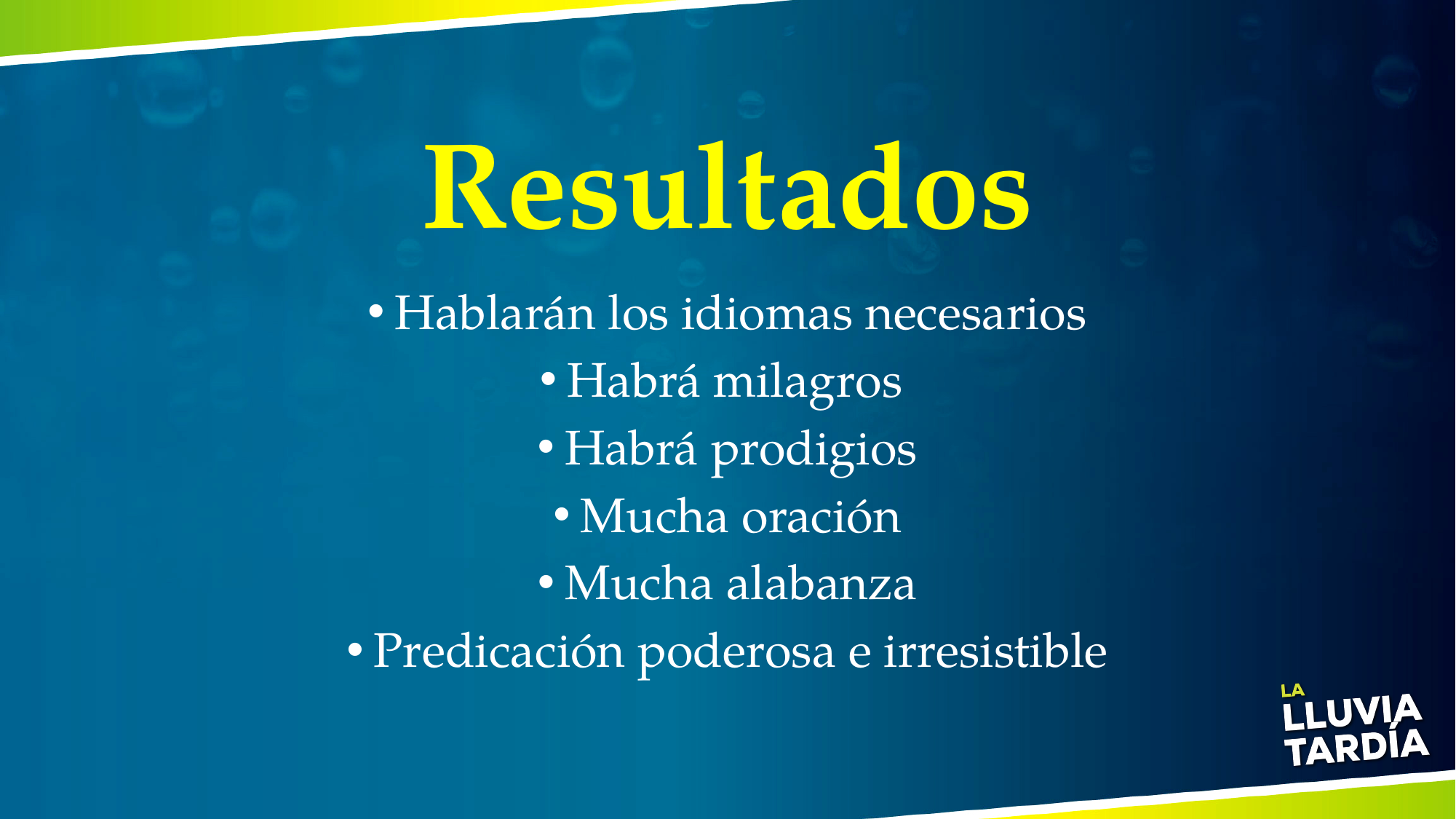

# Resultados
Hablarán los idiomas necesarios
Habrá milagros
Habrá prodigios
Mucha oración
Mucha alabanza
Predicación poderosa e irresistible